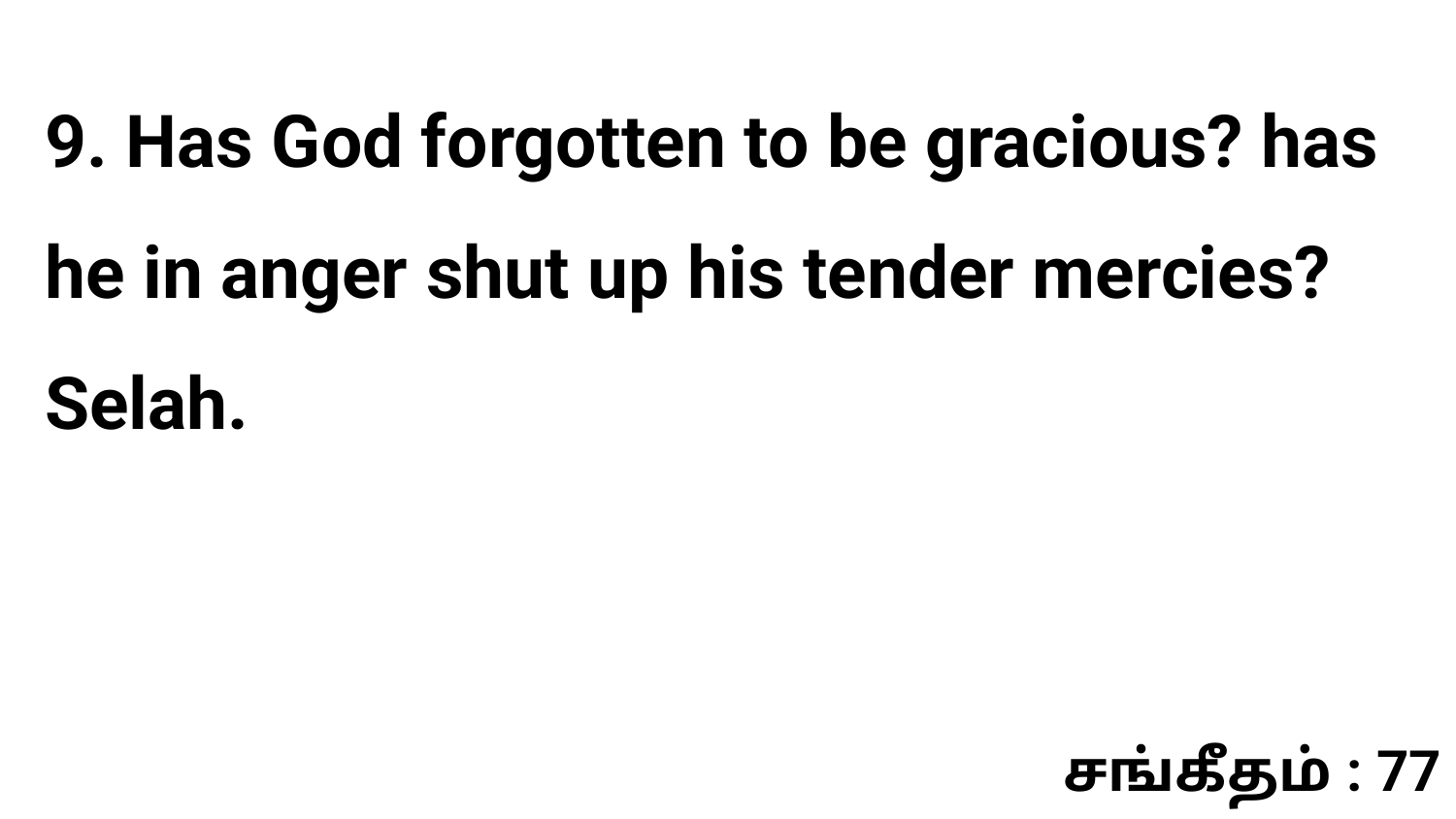

9. Has God forgotten to be gracious? has he in anger shut up his tender mercies? Selah.
சங்கீதம் : 77